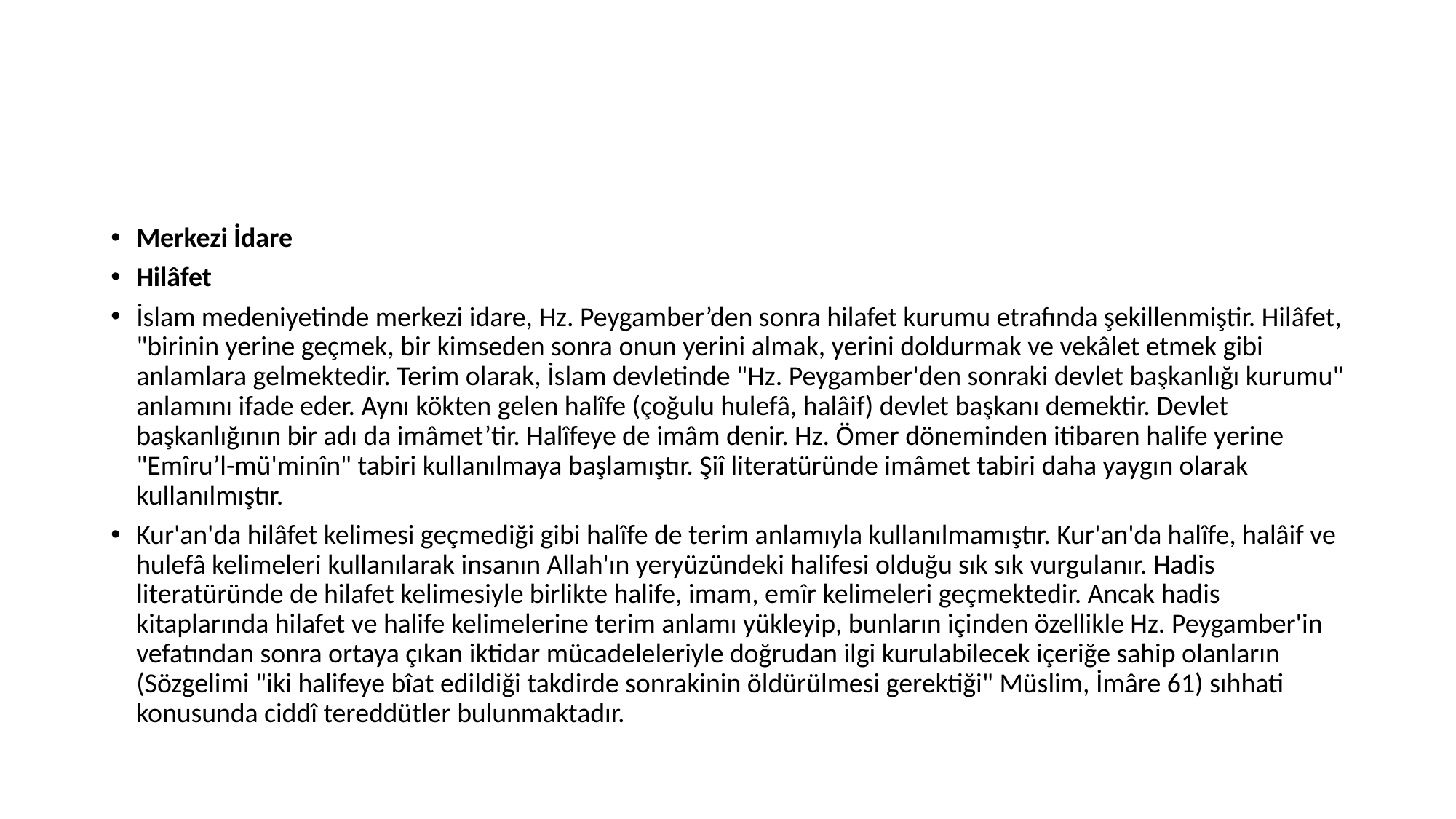

#
Merkezi İdare
Hilâfet
İslam medeniyetinde merkezi idare, Hz. Peygamber’den sonra hilafet kurumu etrafında şekillenmiştir. Hilâfet, "birinin yerine geçmek, bir kimseden sonra onun yerini almak, yerini doldurmak ve vekâlet etmek gibi anlamlara gelmektedir. Terim olarak, İslam devletinde "Hz. Peygamber'den sonraki devlet başkanlığı kurumu" anlamını ifade eder. Aynı kökten gelen halîfe (çoğulu hulefâ, halâif) devlet başkanı demektir. Devlet başkanlığının bir adı da imâmet’tir. Halîfeye de imâm denir. Hz. Ömer döneminden itibaren halife yerine "Emîru’l-mü'minîn" tabiri kullanılmaya başlamıştır. Şiî literatüründe imâmet tabiri daha yaygın olarak kullanılmıştır.
Kur'an'da hilâfet kelimesi geçmediği gibi halîfe de terim anlamıyla kullanılmamıştır. Kur'an'da halîfe, halâif ve hulefâ kelimeleri kullanılarak insanın Allah'ın yeryüzündeki halifesi olduğu sık sık vurgulanır. Hadis literatüründe de hilafet kelimesiyle birlikte halife, imam, emîr kelimeleri geçmektedir. Ancak hadis kitaplarında hilafet ve halife kelimelerine terim anlamı yükleyip, bunların içinden özellikle Hz. Peygamber'in vefatından sonra ortaya çıkan iktidar mücadeleleriyle doğrudan ilgi kurulabilecek içeriğe sahip olanların (Sözgelimi "iki halifeye bîat edildiği takdirde sonrakinin öldürülmesi gerektiği" Müslim, İmâre 61) sıhhati konusunda ciddî tereddütler bulunmaktadır.